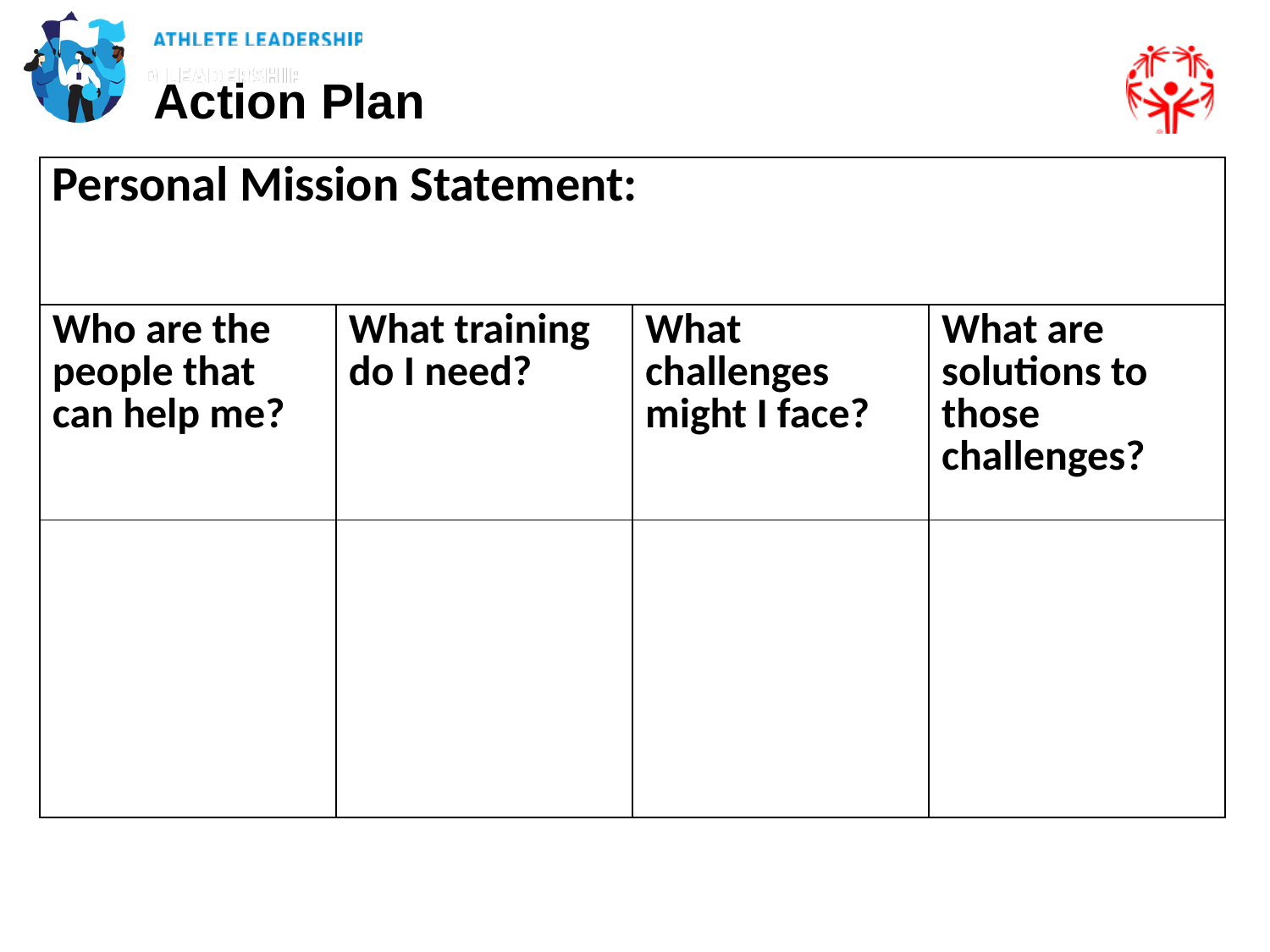

Action Plan
| Personal Mission Statement: |  |  |  |
| --- | --- | --- | --- |
| Who are the people that can help me? | What training do I need? | What challenges might I face? | What are solutions to those challenges? |
|  |  |  |  |